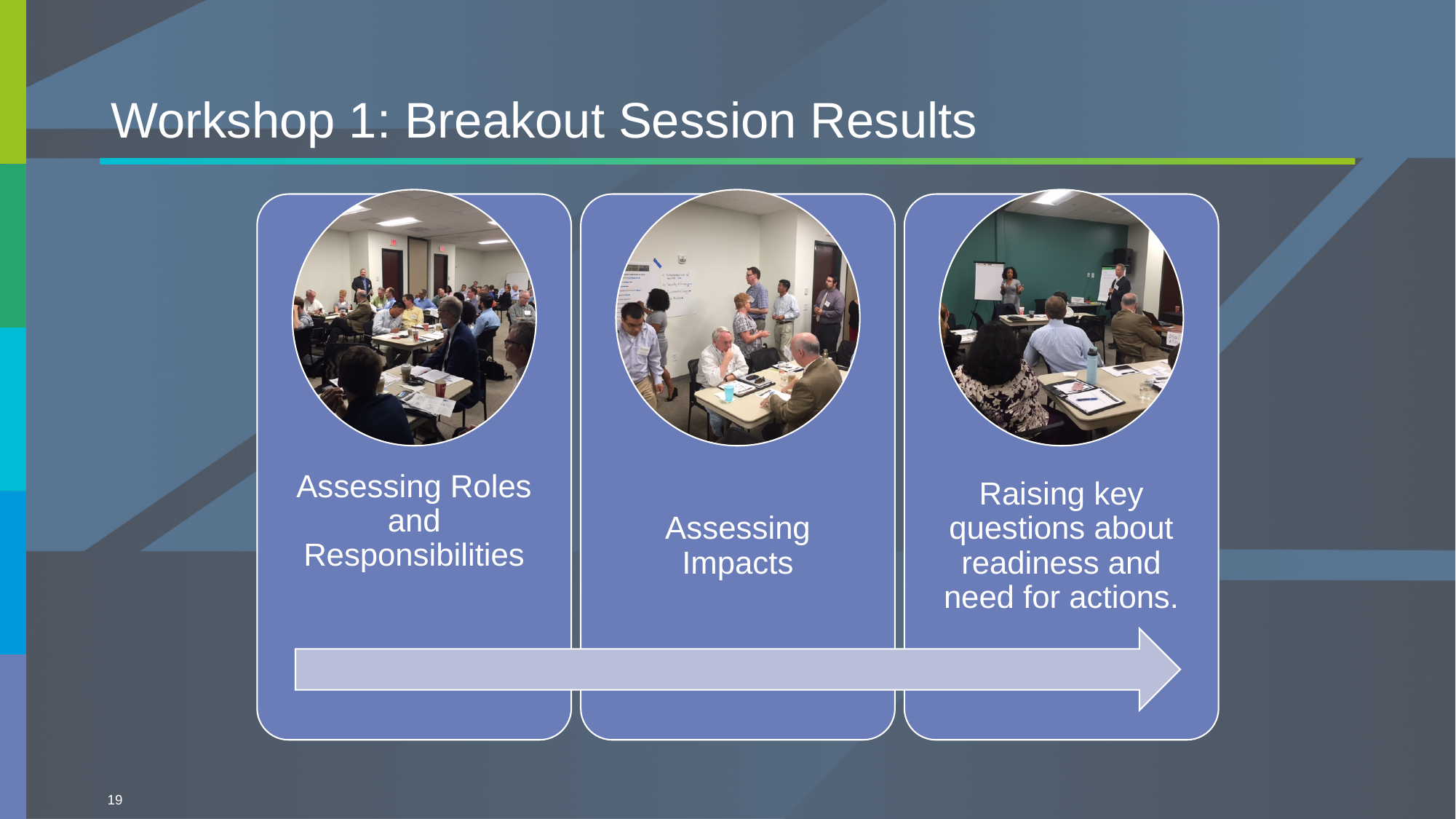

# Workshop 1: Breakout Session Results
Assessing Roles and Responsibilities

Assessing Impacts

Raising key questions about readiness and need for actions.